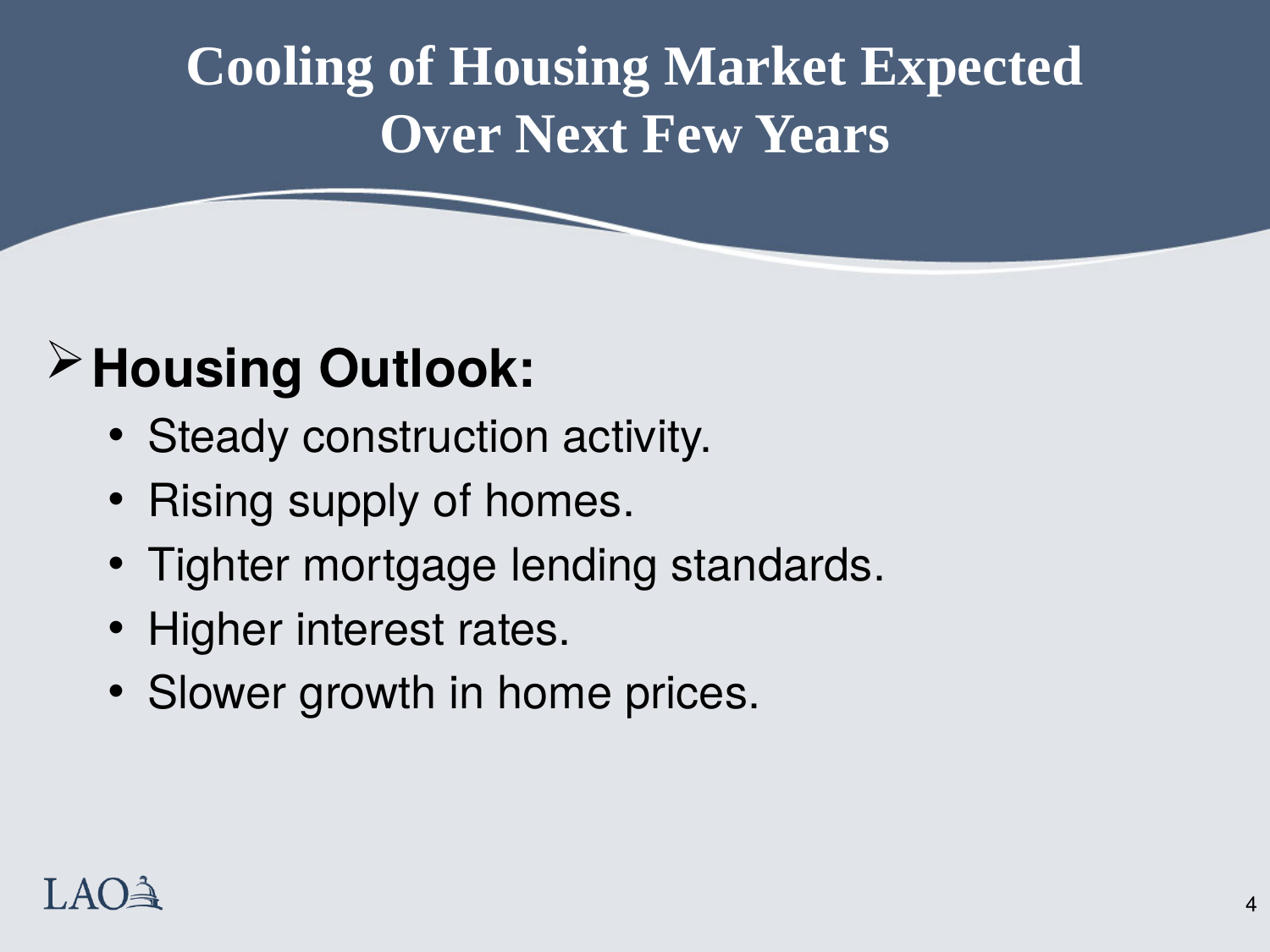

# Cooling of Housing Market Expected Over Next Few Years
Housing Outlook:
Steady construction activity.
Rising supply of homes.
Tighter mortgage lending standards.
Higher interest rates.
Slower growth in home prices.

4